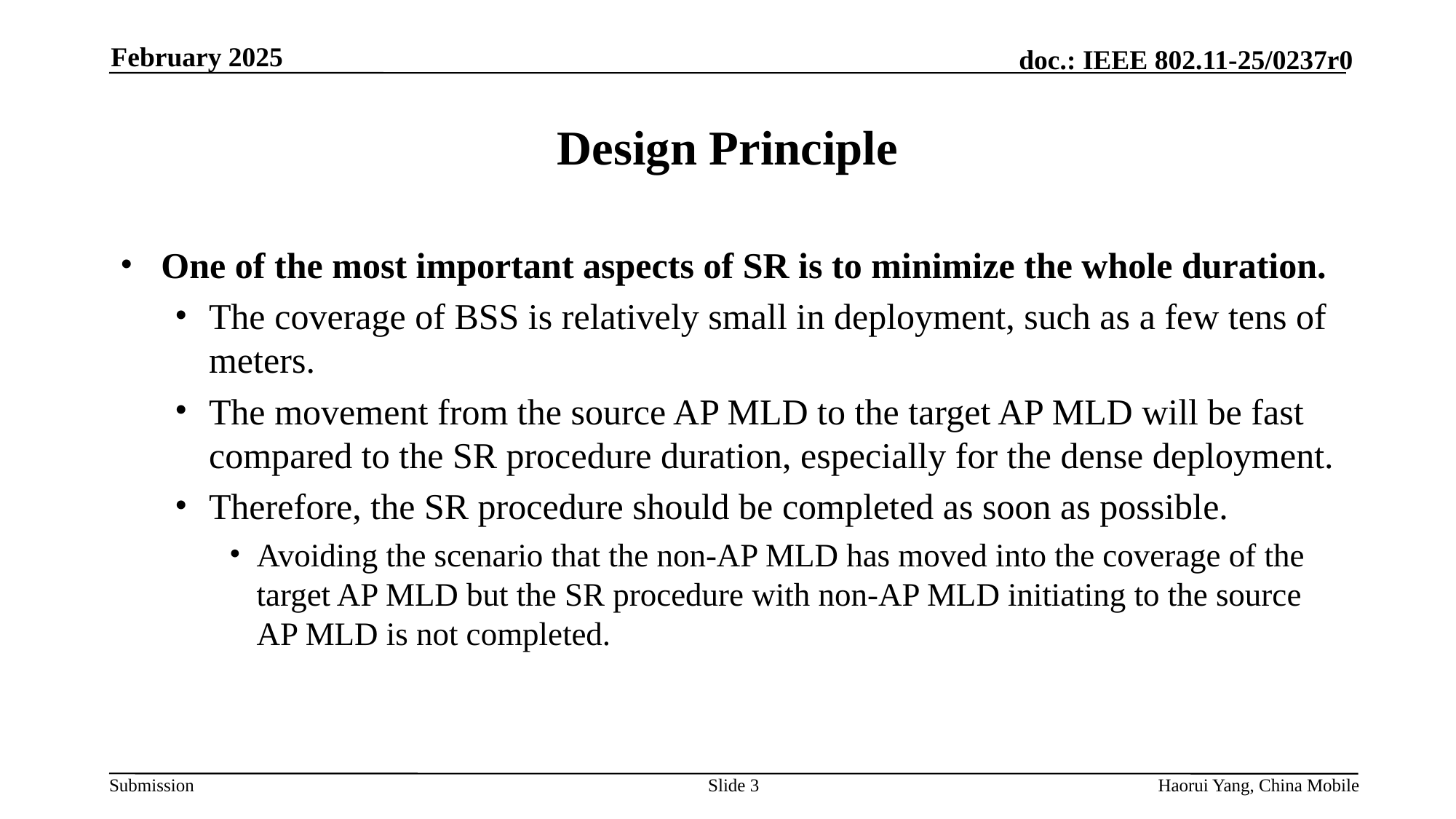

February 2025
# Design Principle
One of the most important aspects of SR is to minimize the whole duration.
The coverage of BSS is relatively small in deployment, such as a few tens of meters.
The movement from the source AP MLD to the target AP MLD will be fast compared to the SR procedure duration, especially for the dense deployment.
Therefore, the SR procedure should be completed as soon as possible.
Avoiding the scenario that the non-AP MLD has moved into the coverage of the target AP MLD but the SR procedure with non-AP MLD initiating to the source AP MLD is not completed.

Slide 3
Haorui Yang, China Mobile